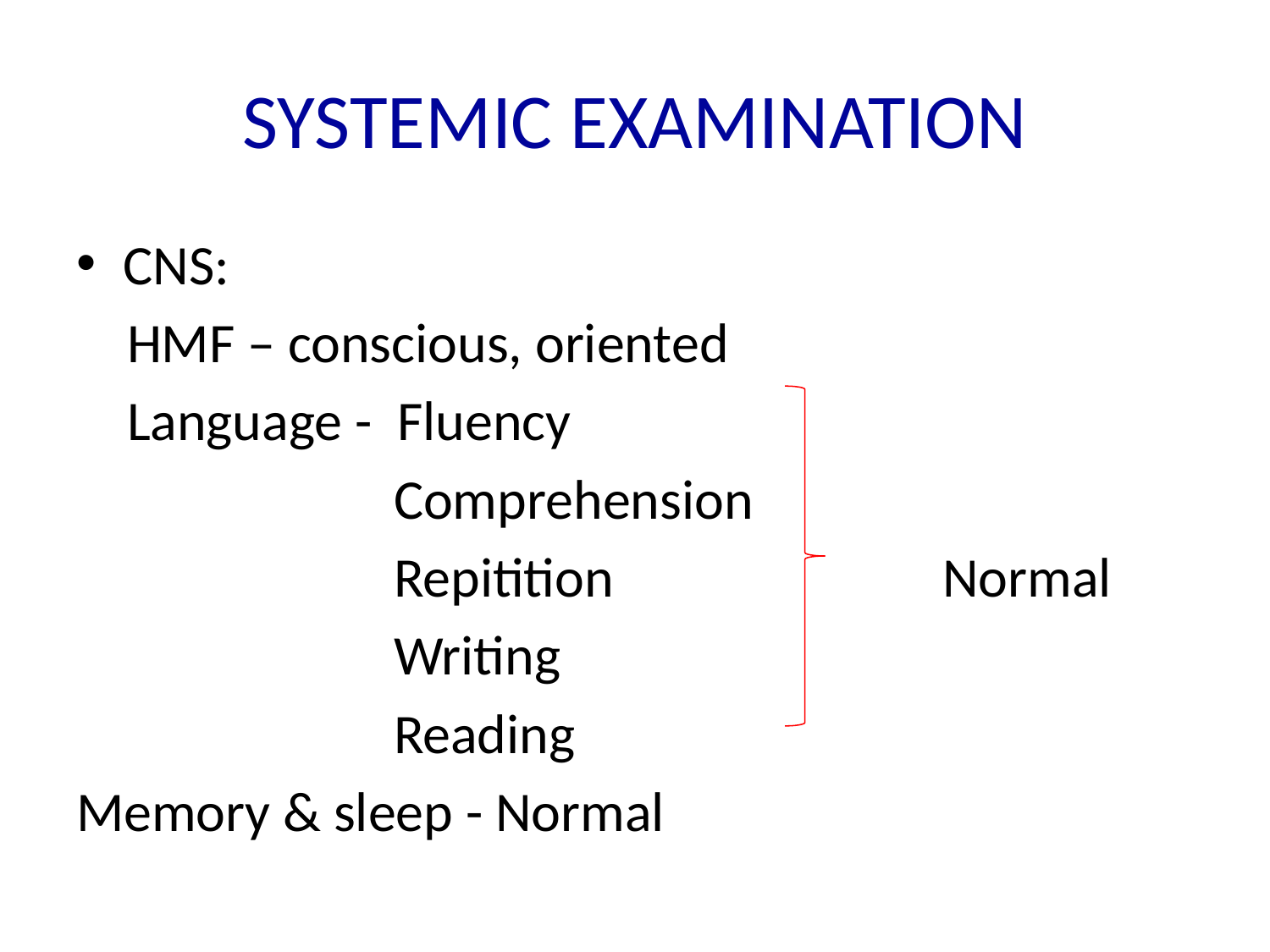

# SYSTEMIC EXAMINATION
CNS:
    HMF – conscious, oriented
    Language -  Fluency
                         Comprehension
                         Repitition                          Normal
                         Writing
                         Reading
Memory & sleep - Normal